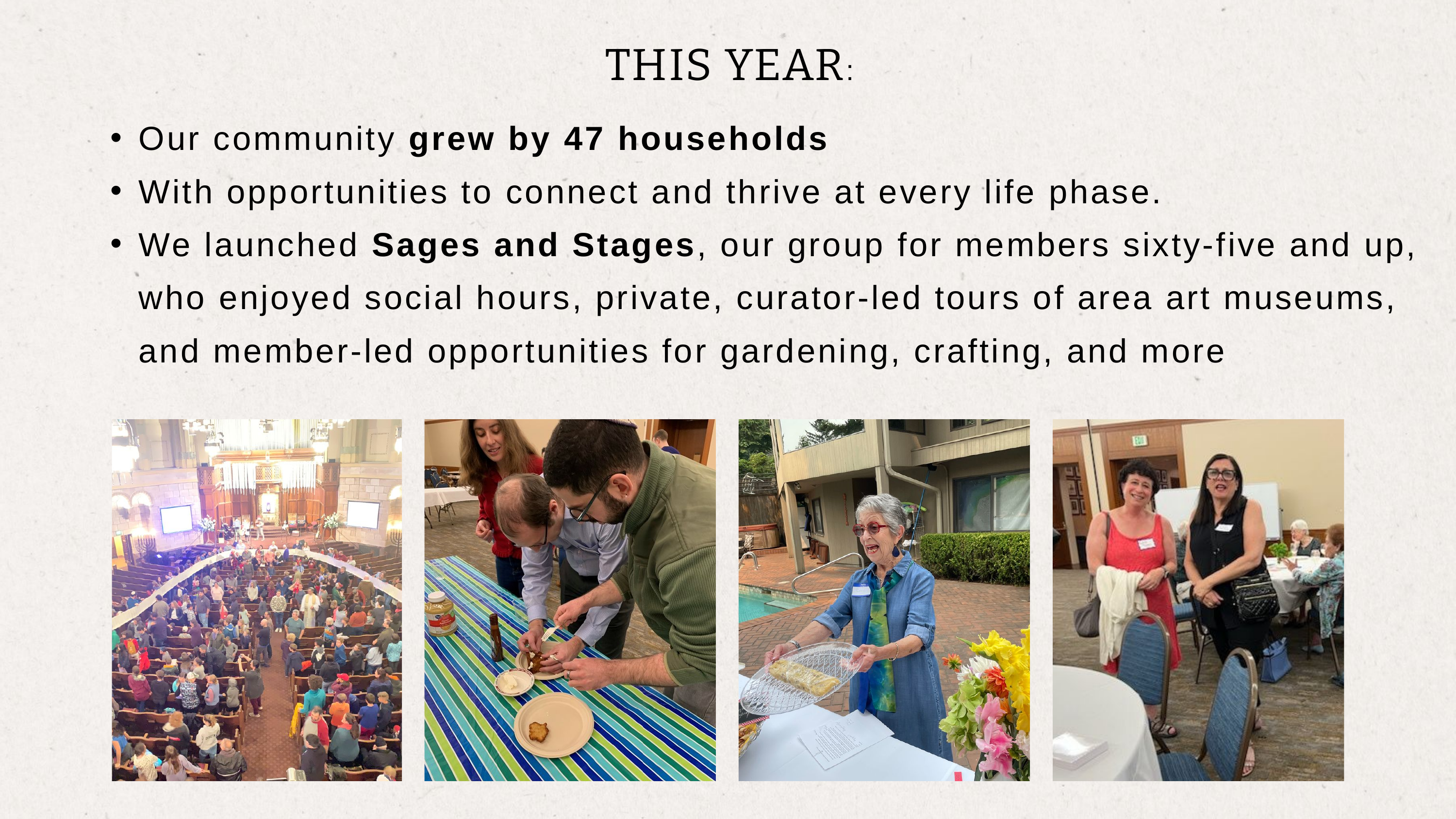

THIS YEAR:
Our community grew by 47 households
With opportunities to connect and thrive at every life phase.
We launched Sages and Stages, our group for members sixty-five and up, who enjoyed social hours, private, curator-led tours of area art museums, and member-led opportunities for gardening, crafting, and more